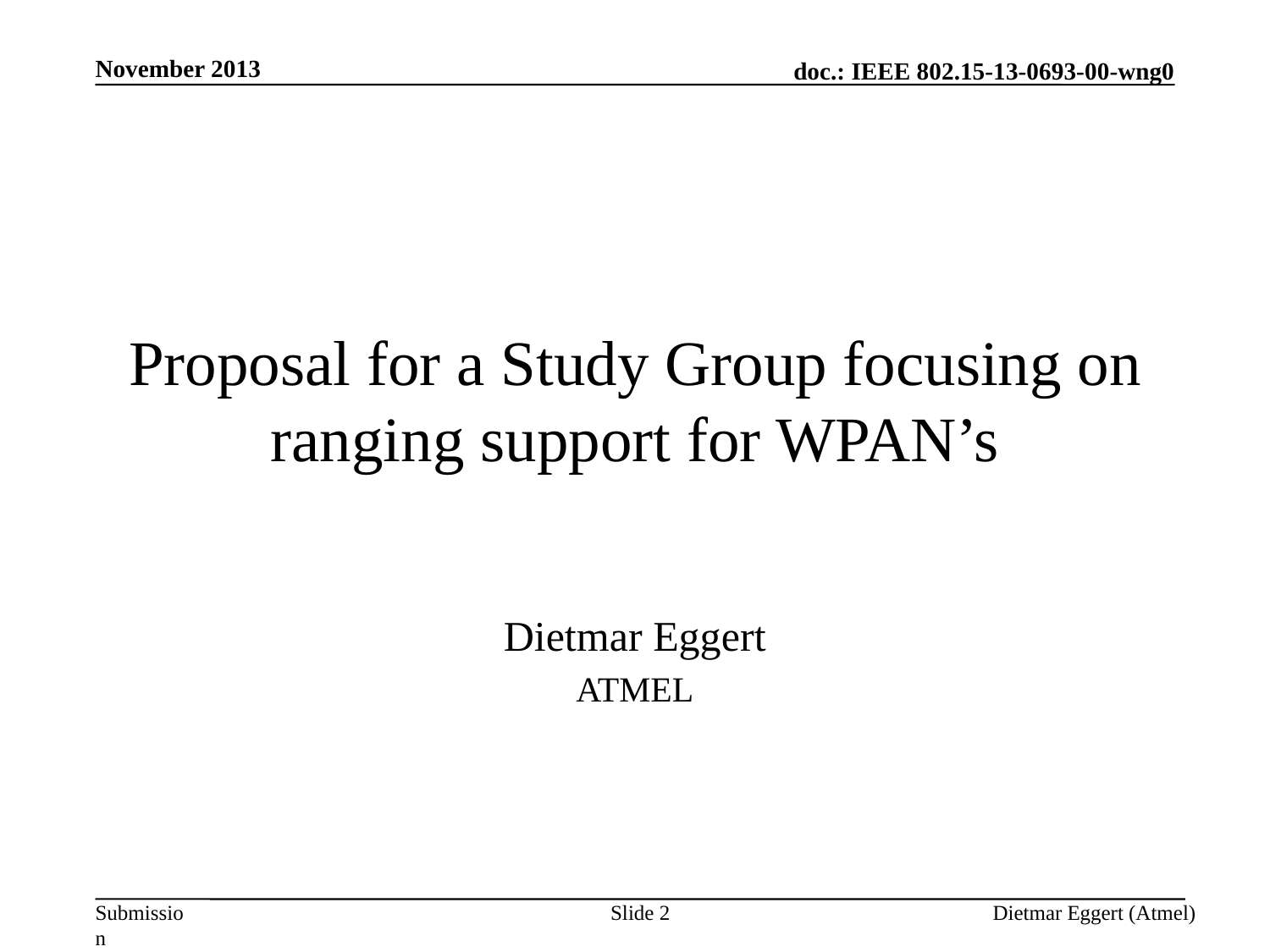

November 2013
# Proposal for a Study Group focusing on ranging support for WPAN’s
Dietmar Eggert
ATMEL
Slide 2
Dietmar Eggert (Atmel)